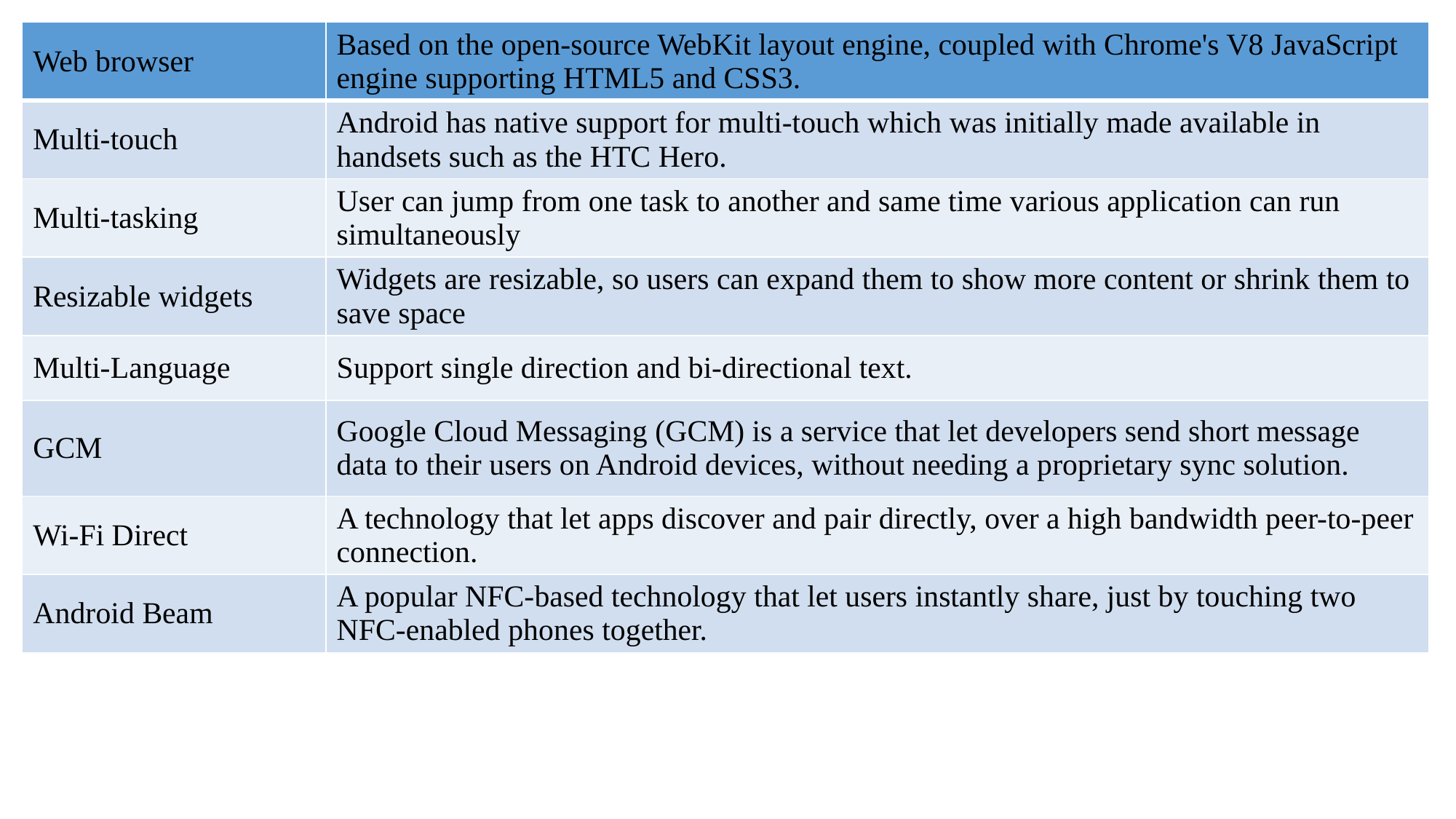

| Web browser | Based on the open-source WebKit layout engine, coupled with Chrome's V8 JavaScript engine supporting HTML5 and CSS3. |
| --- | --- |
| Multi-touch | Android has native support for multi-touch which was initially made available in handsets such as the HTC Hero. |
| Multi-tasking | User can jump from one task to another and same time various application can run simultaneously |
| Resizable widgets | Widgets are resizable, so users can expand them to show more content or shrink them to save space |
| Multi-Language | Support single direction and bi-directional text. |
| GCM | Google Cloud Messaging (GCM) is a service that let developers send short message data to their users on Android devices, without needing a proprietary sync solution. |
| Wi-Fi Direct | A technology that let apps discover and pair directly, over a high bandwidth peer-to-peer connection. |
| Android Beam | A popular NFC-based technology that let users instantly share, just by touching two NFC-enabled phones together. |